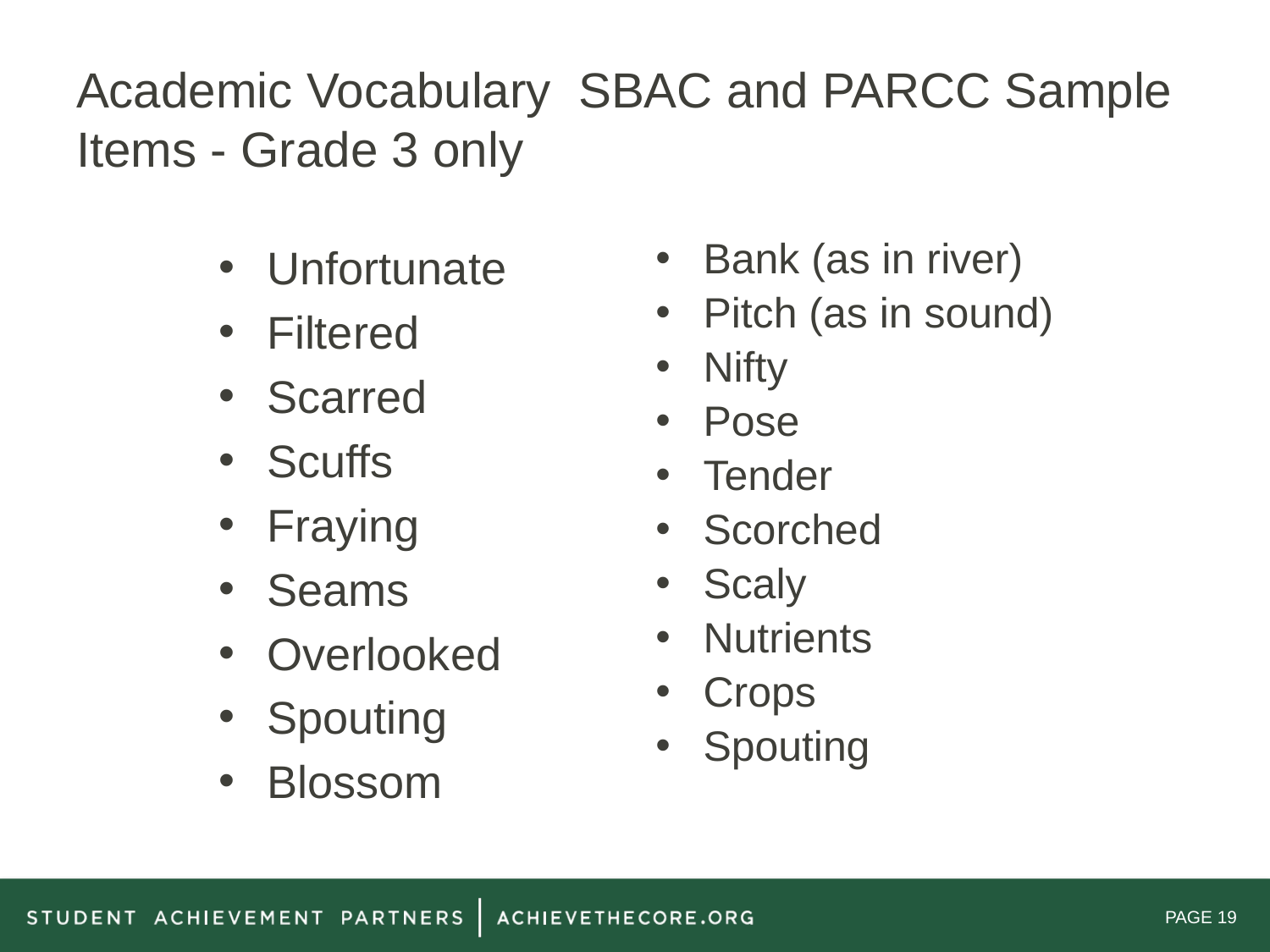

# Academic Vocabulary  SBAC and PARCC Sample Items - Grade 3 only
Bank (as in river)
Pitch (as in sound)
Nifty
Pose
Tender
Scorched
Scaly
Nutrients
Crops
Spouting
Unfortunate
Filtered
Scarred
Scuffs
Fraying
Seams
Overlooked
Spouting
Blossom